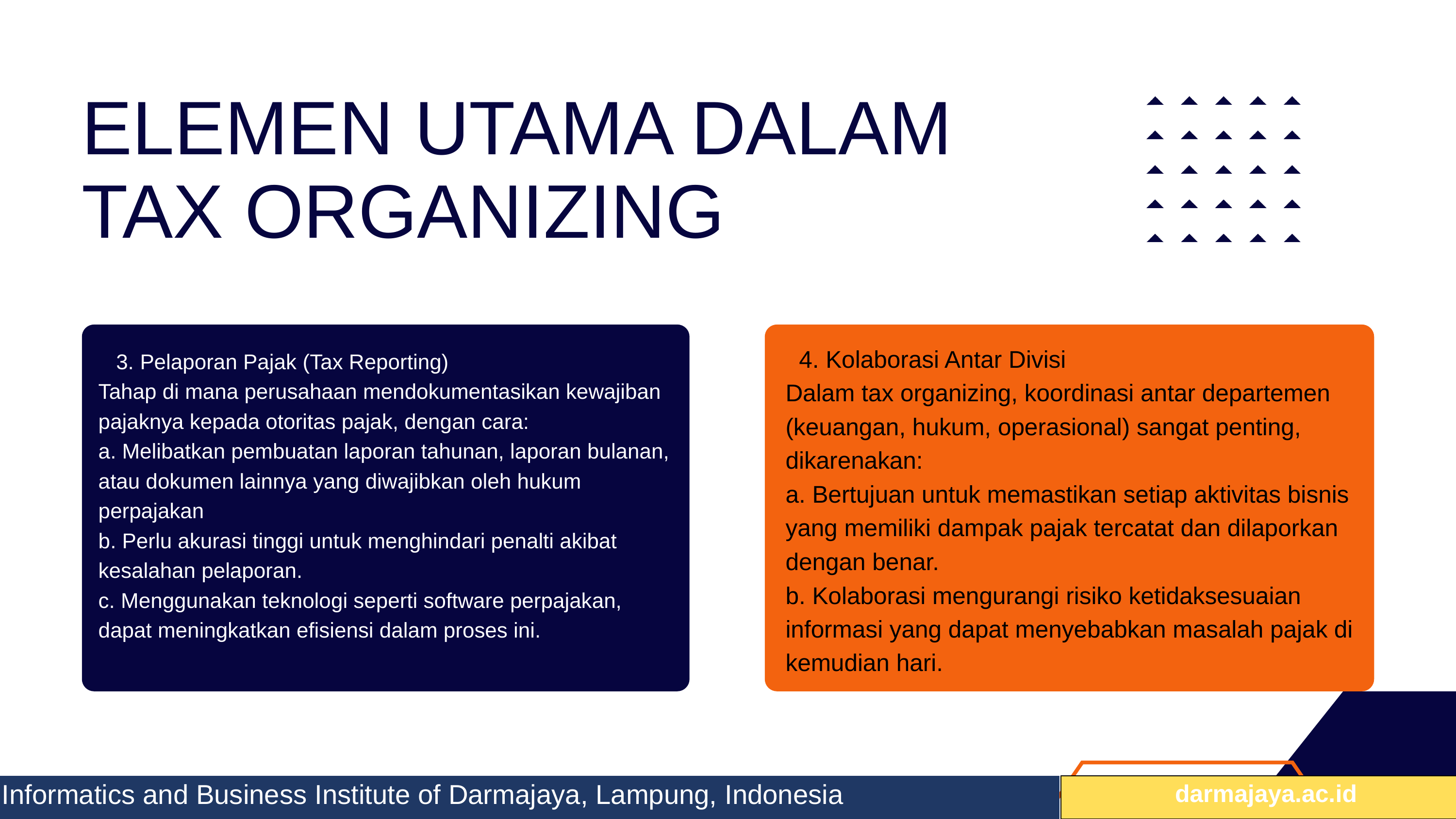

ELEMEN UTAMA DALAM
TAX ORGANIZING

  4. Kolaborasi Antar Divisi
Dalam tax organizing, koordinasi antar departemen (keuangan, hukum, operasional) sangat penting, dikarenakan:
a. Bertujuan untuk memastikan setiap aktivitas bisnis yang memiliki dampak pajak tercatat dan dilaporkan dengan benar.
b. Kolaborasi mengurangi risiko ketidaksesuaian informasi yang dapat menyebabkan masalah pajak di kemudian hari.
   3. Pelaporan Pajak (Tax Reporting)
Tahap di mana perusahaan mendokumentasikan kewajiban pajaknya kepada otoritas pajak, dengan cara:
a. Melibatkan pembuatan laporan tahunan, laporan bulanan, atau dokumen lainnya yang diwajibkan oleh hukum perpajakan
b. Perlu akurasi tinggi untuk menghindari penalti akibat kesalahan pelaporan.
c. Menggunakan teknologi seperti software perpajakan, dapat meningkatkan efisiensi dalam proses ini.
2

Informatics and Business Institute of Darmajaya, Lampung, Indonesia
        darmajaya.ac.id